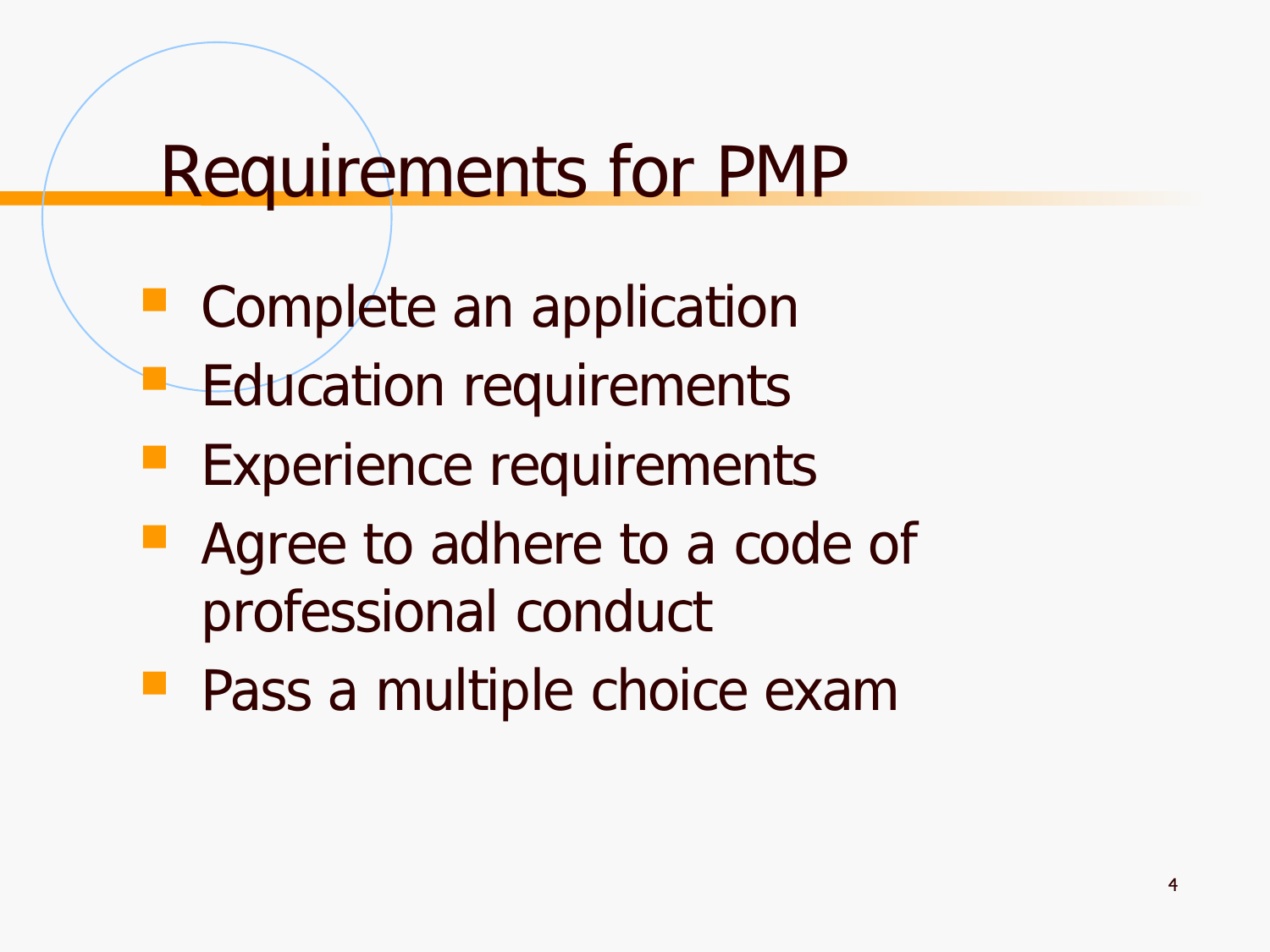

# Requirements for PMP
Complete an application
Education requirements
Experience requirements
Agree to adhere to a code of professional conduct
Pass a multiple choice exam
4